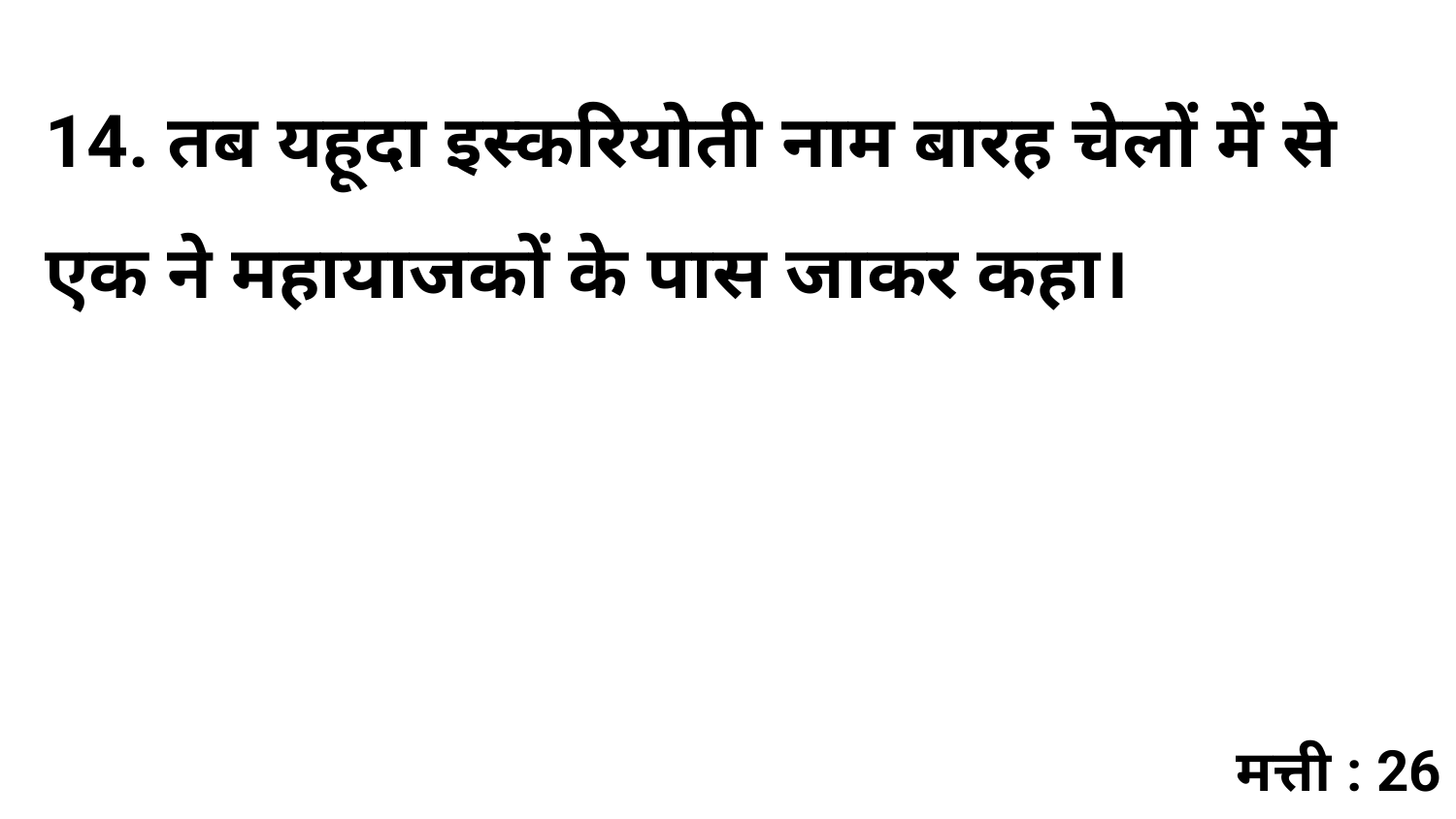

14. तब यहूदा इस्करियोती नाम बारह चेलों में से एक ने महायाजकों के पास जाकर कहा।
मत्ती : 26